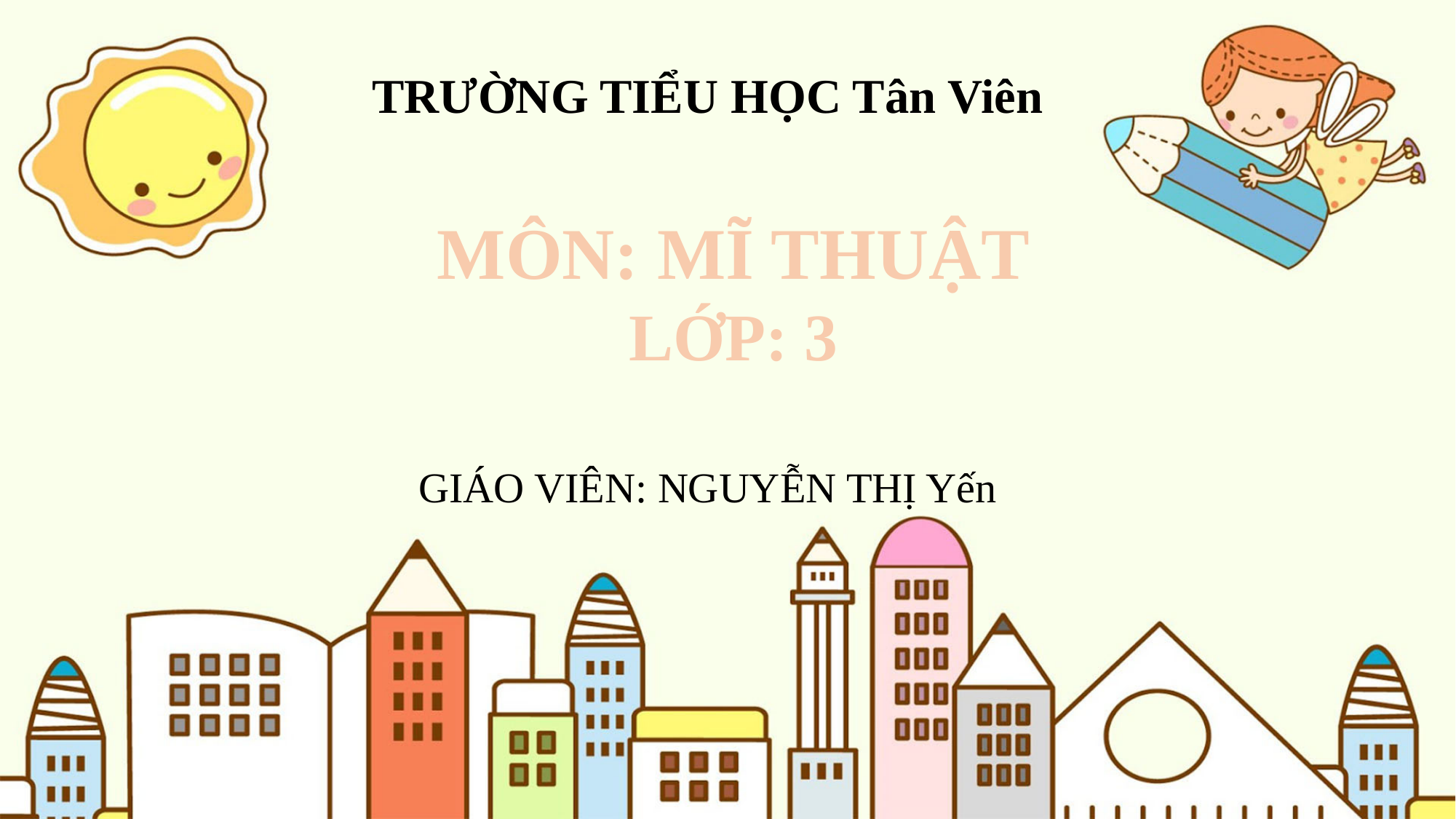

TRƯỜNG TIỂU HỌC Tân Viên
MÔN: MĨ THUẬT
LỚP: 3
GIÁO VIÊN: NGUYỄN THỊ Yến